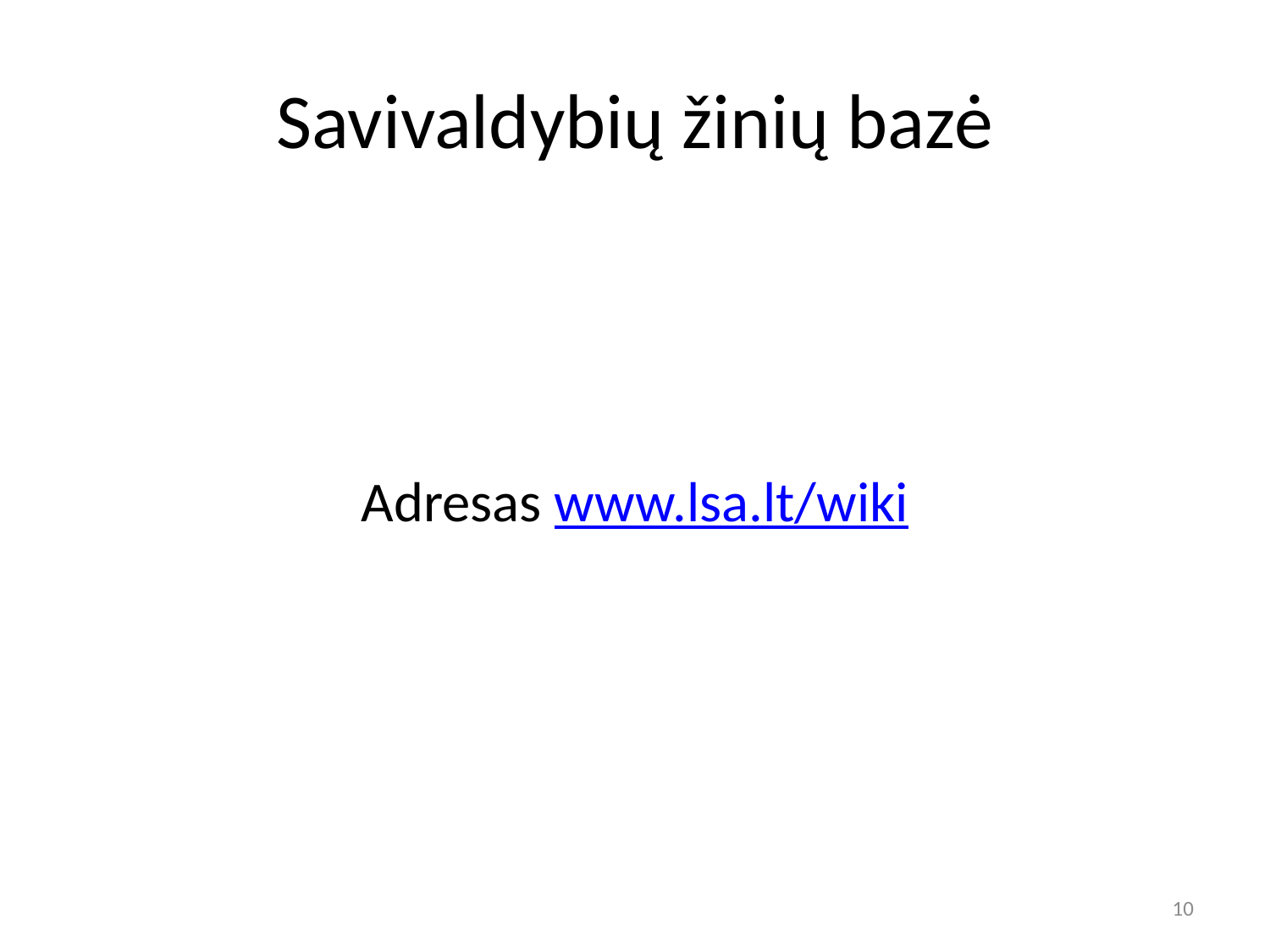

# Savivaldybių žinių bazė

Adresas www.lsa.lt/wiki

10